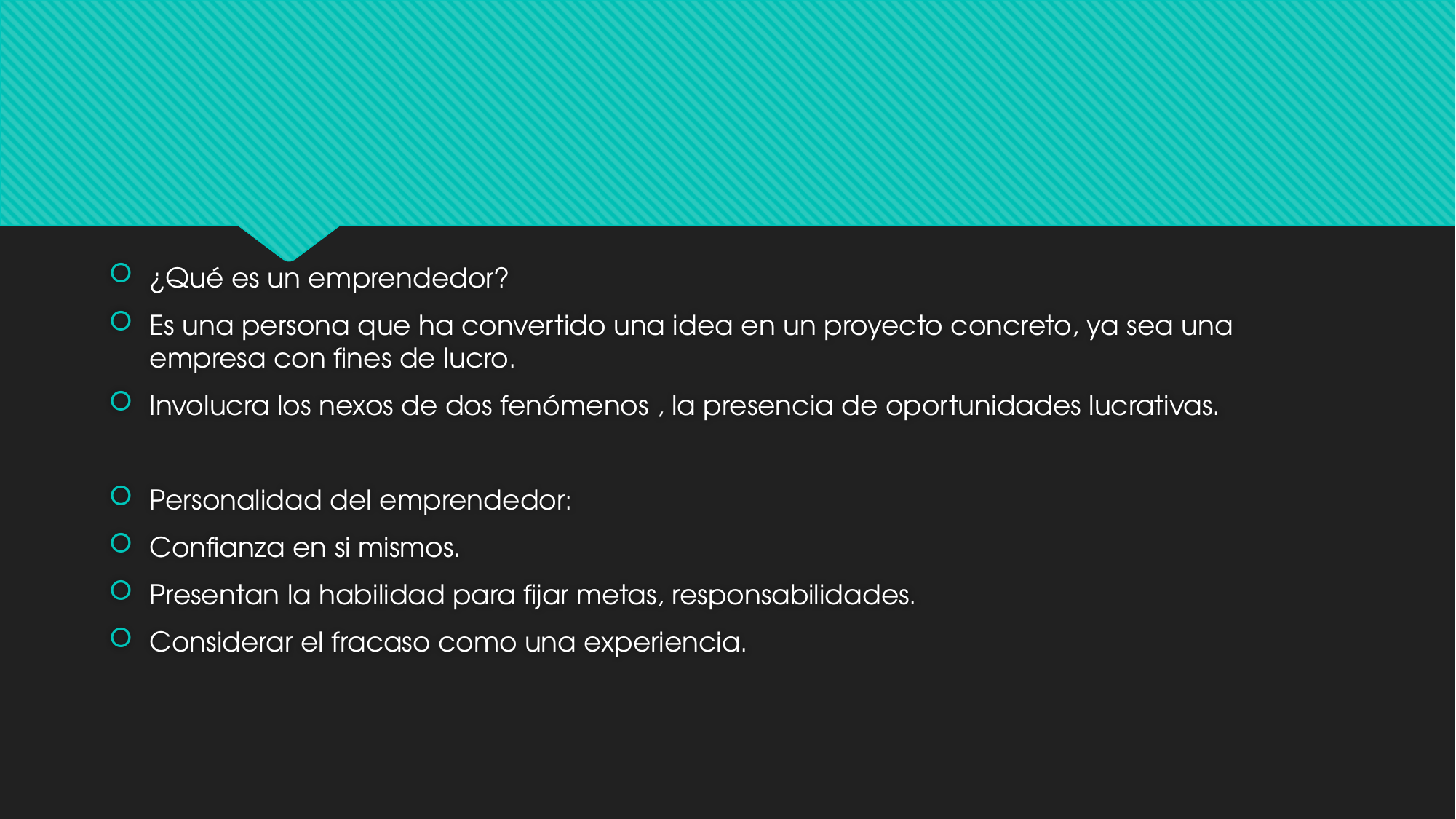

#
¿Qué es un emprendedor?
Es una persona que ha convertido una idea en un proyecto concreto, ya sea una empresa con fines de lucro.
Involucra los nexos de dos fenómenos , la presencia de oportunidades lucrativas.

Personalidad del emprendedor:
Confianza en si mismos.
Presentan la habilidad para fijar metas, responsabilidades.
Considerar el fracaso como una experiencia.